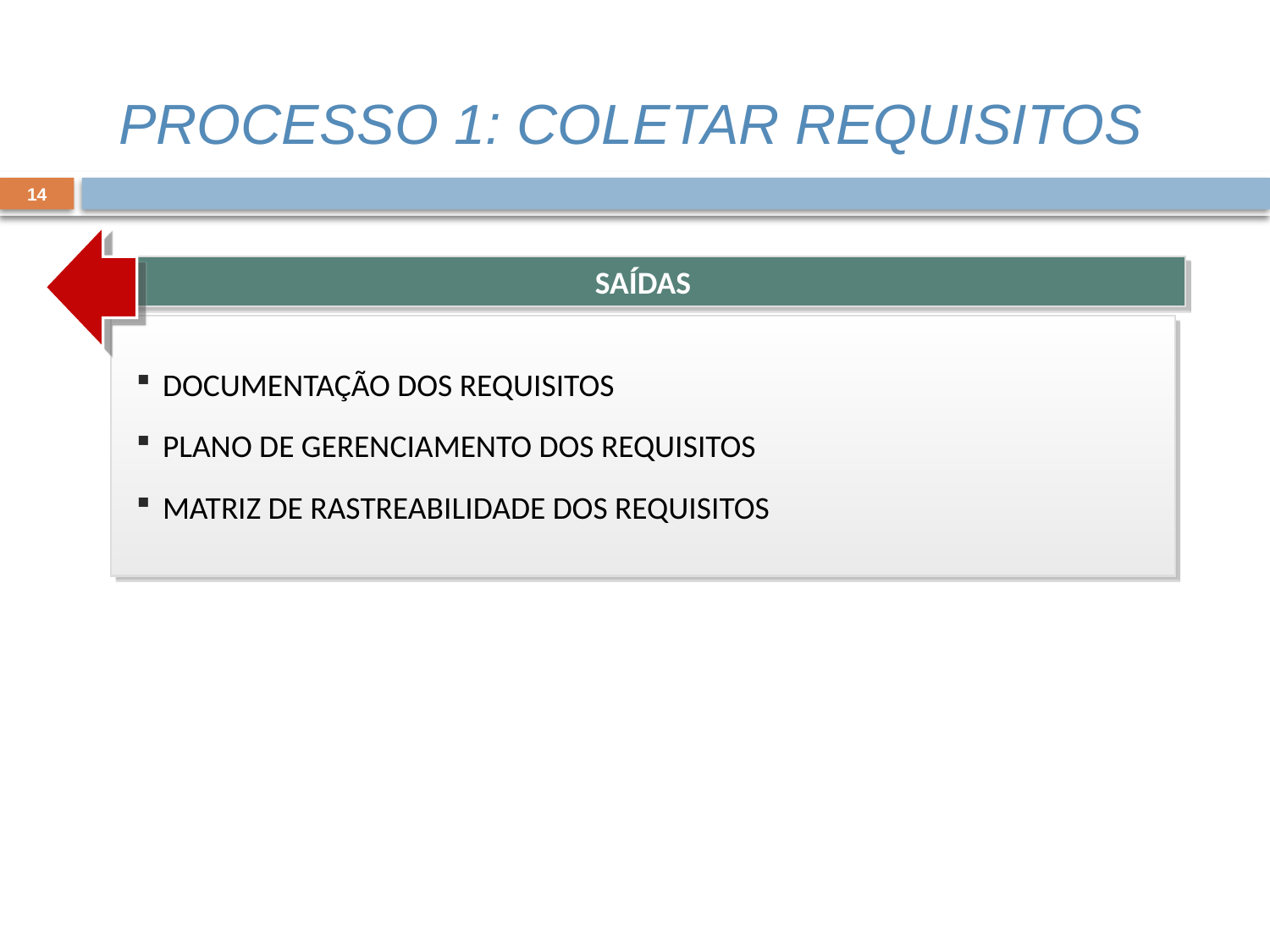

PROCESSO 1: COLETAR REQUISITOS
14

SAÍDAS
DOCUMENTAÇÃO DOS REQUISITOS
PLANO DE GERENCIAMENTO DOS REQUISITOS
MATRIZ DE RASTREABILIDADE DOS REQUISITOS